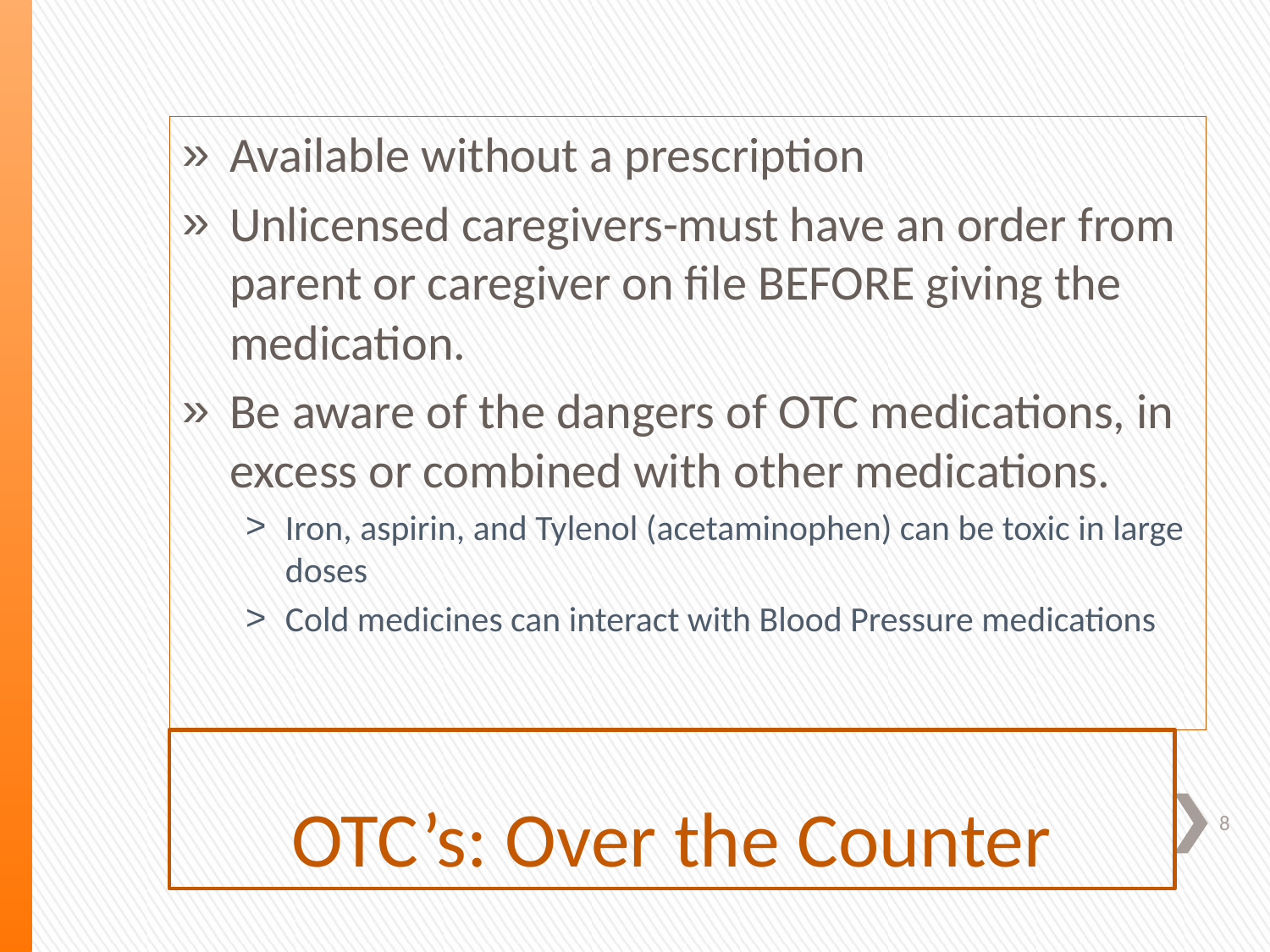

Available without a prescription
Unlicensed caregivers-must have an order from parent or caregiver on file BEFORE giving the medication.
Be aware of the dangers of OTC medications, in excess or combined with other medications.
Iron, aspirin, and Tylenol (acetaminophen) can be toxic in large doses
Cold medicines can interact with Blood Pressure medications
# OTC’s: Over the Counter
8